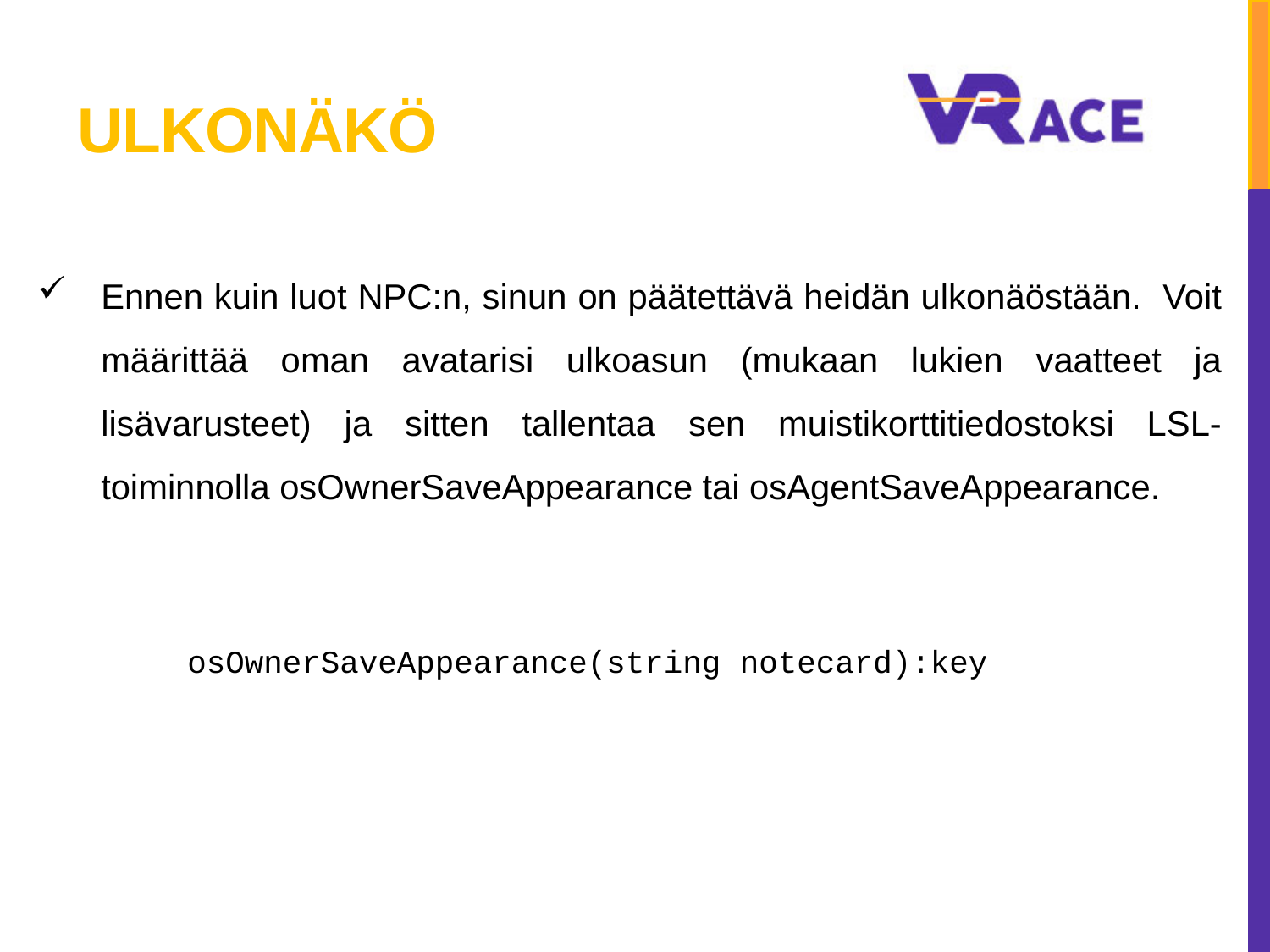

# ULKONÄKÖ
Ennen kuin luot NPC:n, sinun on päätettävä heidän ulkonäöstään.  Voit määrittää oman avatarisi ulkoasun (mukaan lukien vaatteet ja lisävarusteet) ja sitten tallentaa sen muistikorttitiedostoksi LSL-toiminnolla osOwnerSaveAppearance tai osAgentSaveAppearance.
osOwnerSaveAppearance(string notecard):key